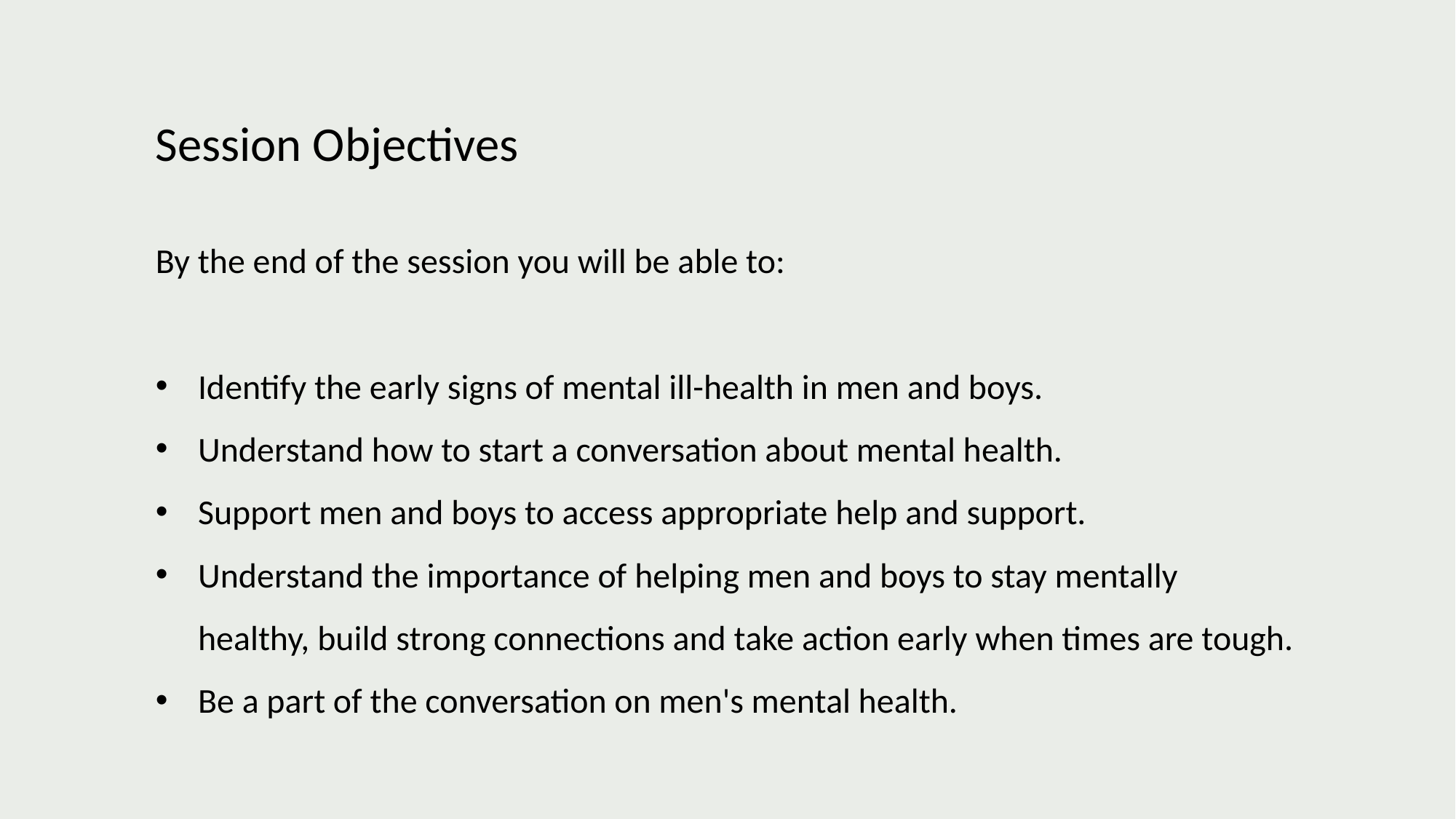

# Session Objectives
By the end of the session you will be able to:

Identify the early signs of mental ill-health in men and boys.
Understand how to start a conversation about mental health.
Support men and boys to access appropriate help and support.
Understand the importance of helping men and boys to stay mentally healthy, build strong connections and take action early when times are tough.
Be a part of the conversation on men's mental health.